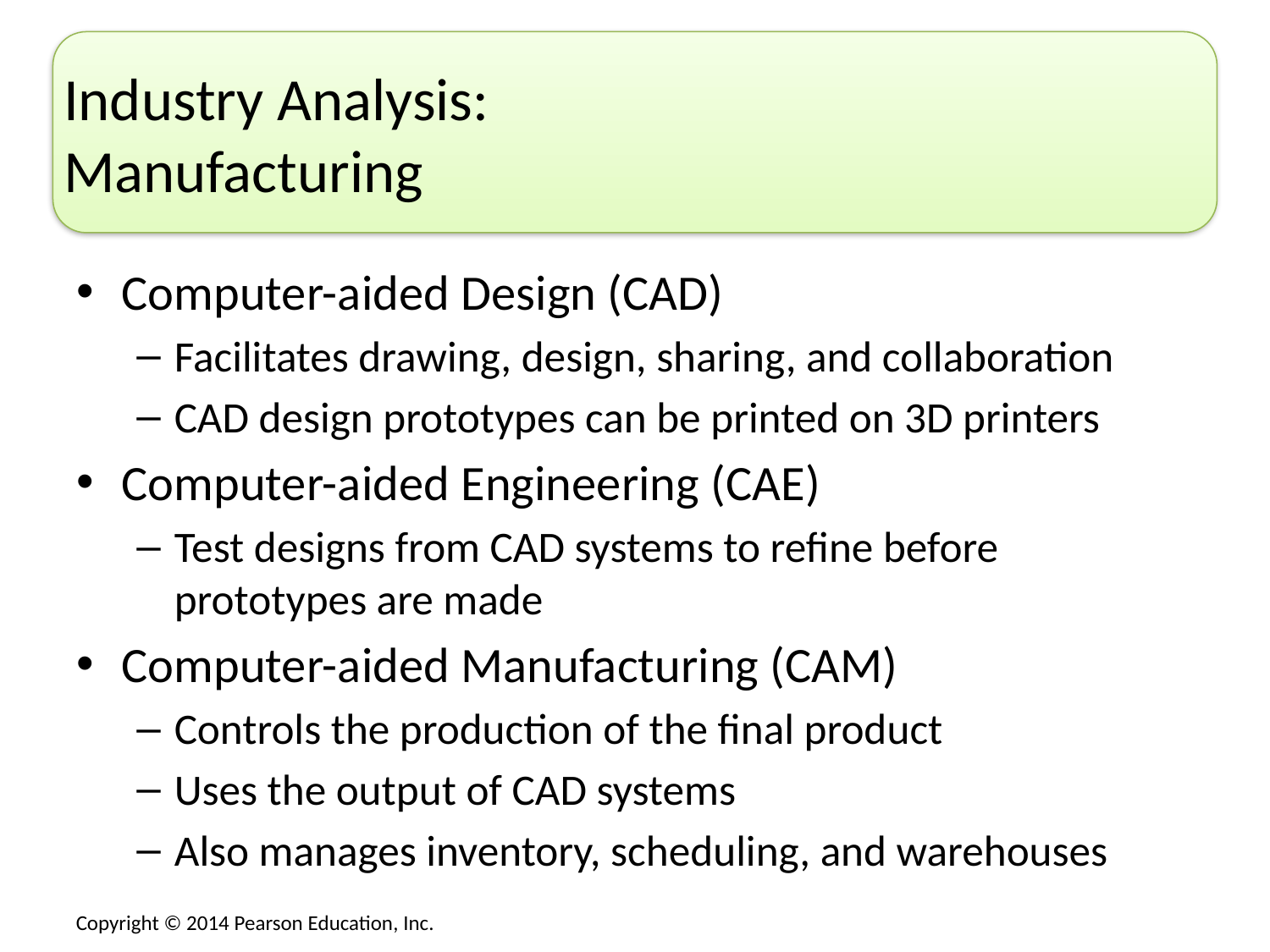

# Industry Analysis: Manufacturing
Computer-aided Design (CAD)
Facilitates drawing, design, sharing, and collaboration
CAD design prototypes can be printed on 3D printers
Computer-aided Engineering (CAE)
Test designs from CAD systems to refine before prototypes are made
Computer-aided Manufacturing (CAM)
Controls the production of the final product
Uses the output of CAD systems
Also manages inventory, scheduling, and warehouses